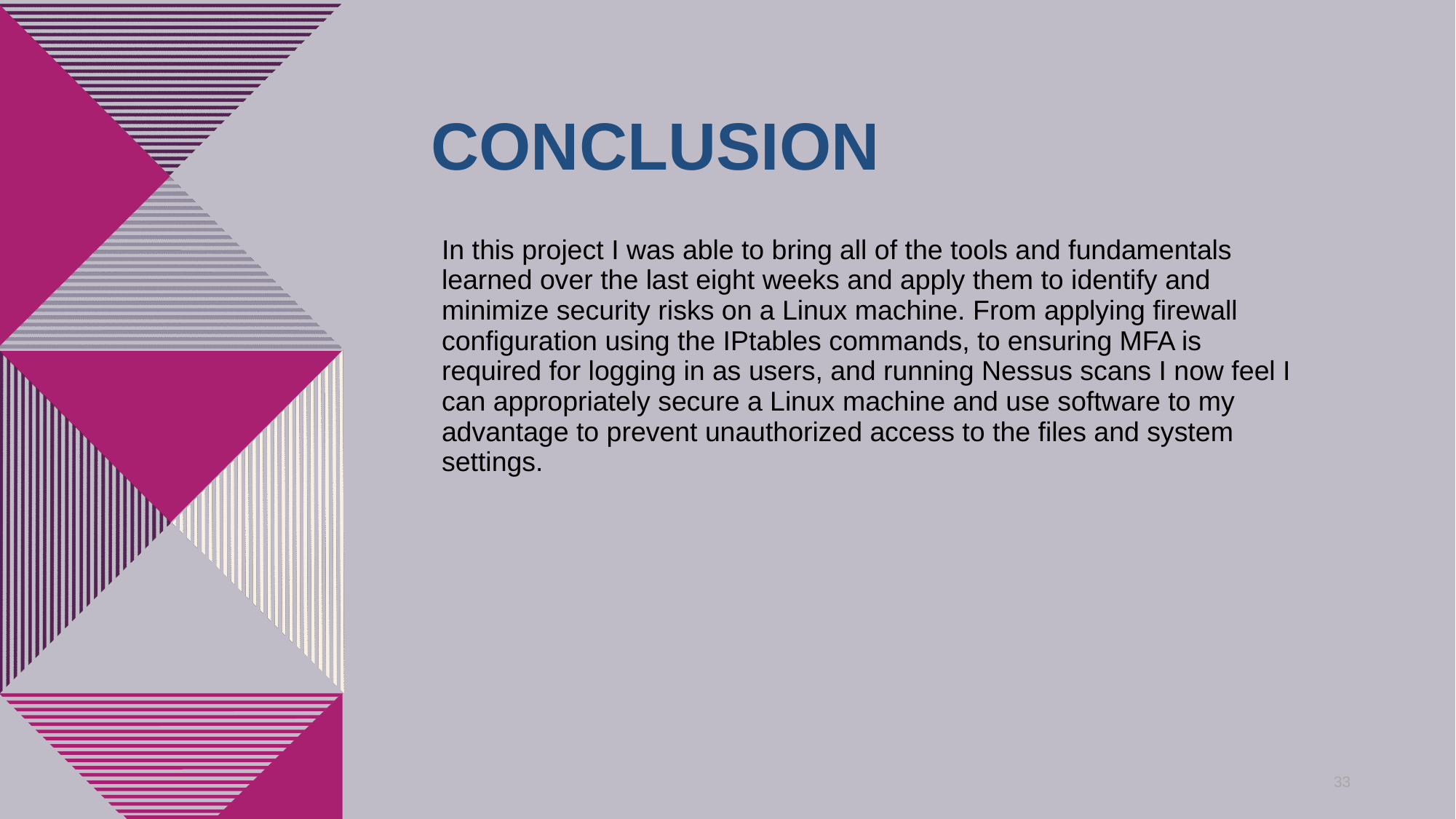

# Conclusion
In this project I was able to bring all of the tools and fundamentals learned over the last eight weeks and apply them to identify and minimize security risks on a Linux machine. From applying firewall configuration using the IPtables commands, to ensuring MFA is required for logging in as users, and running Nessus scans I now feel I can appropriately secure a Linux machine and use software to my advantage to prevent unauthorized access to the files and system settings.
33